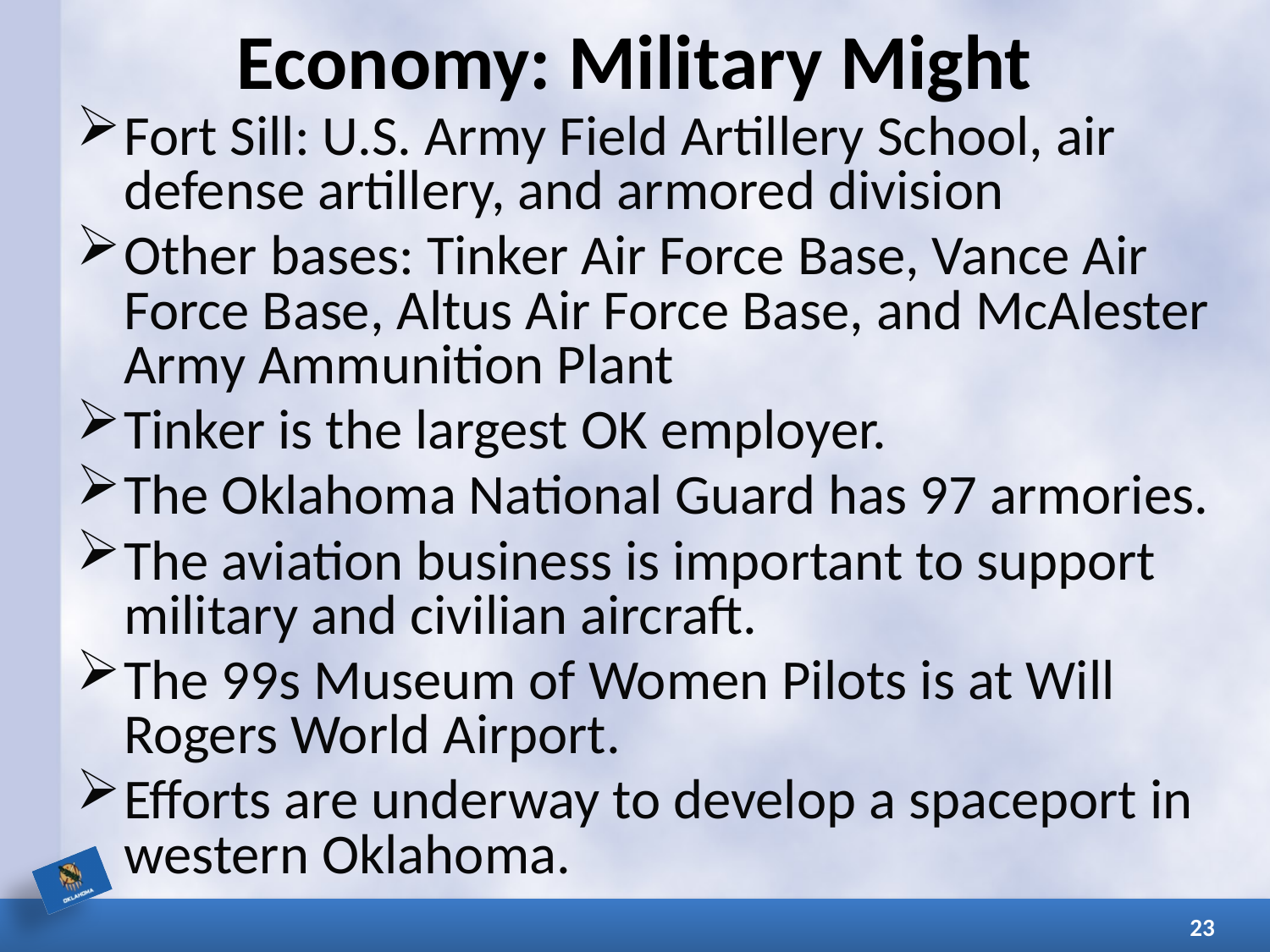

# Economy: Military Might
Fort Sill: U.S. Army Field Artillery School, air defense artillery, and armored division
Other bases: Tinker Air Force Base, Vance Air Force Base, Altus Air Force Base, and McAlester Army Ammunition Plant
Tinker is the largest OK employer.
The Oklahoma National Guard has 97 armories.
The aviation business is important to support military and civilian aircraft.
The 99s Museum of Women Pilots is at Will Rogers World Airport.
Efforts are underway to develop a spaceport in western Oklahoma.
23